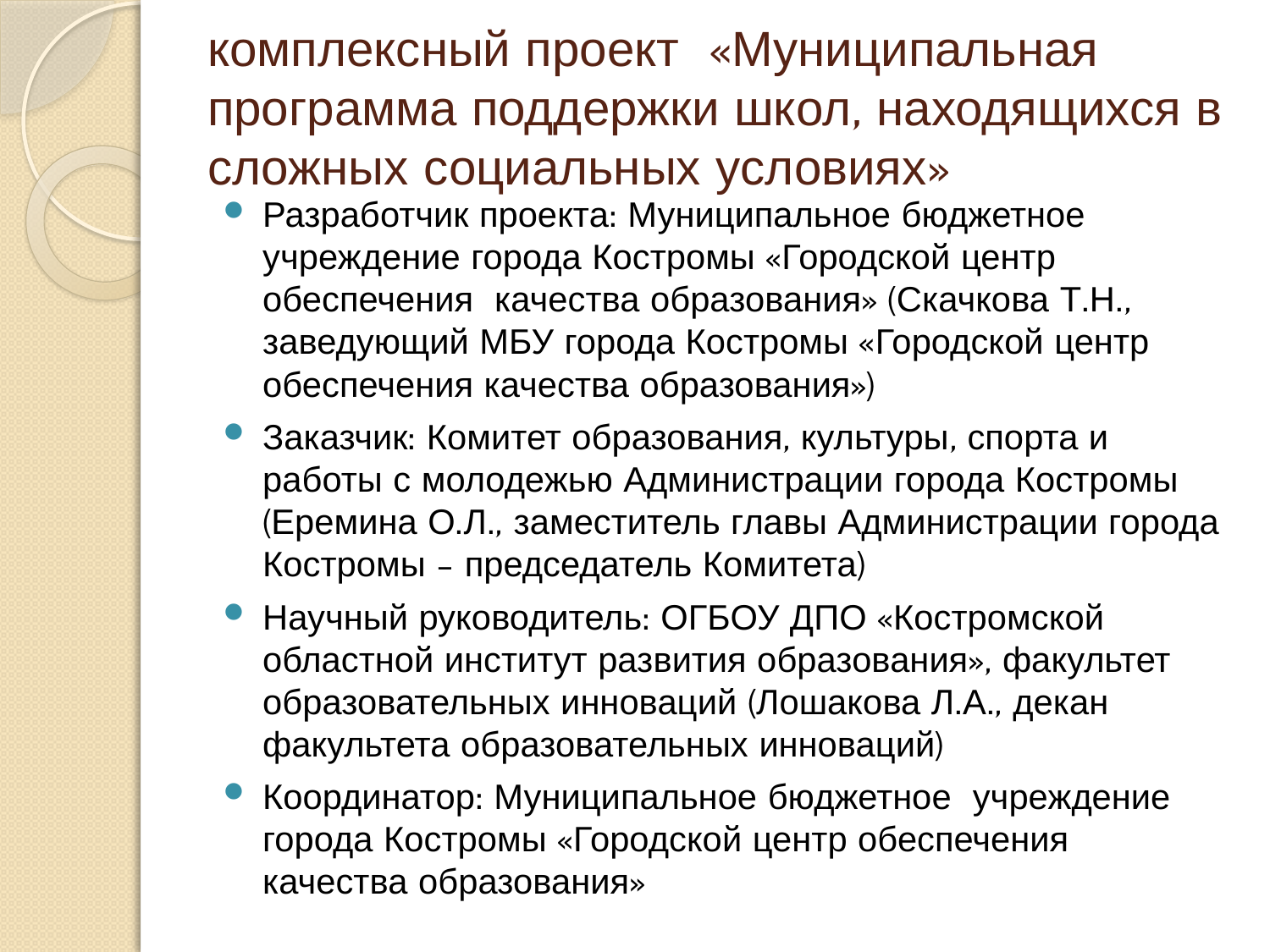

# комплексный проект  «Муниципальная программа поддержки школ, находящихся в сложных социальных условиях»
Разработчик проекта: Муниципальное бюджетное  учреждение города Костромы «Городской центр обеспечения  качества образования» (Скачкова Т.Н., заведующий МБУ города Костромы «Городской центр обеспечения качества образования»)
Заказчик: Комитет образования, культуры, спорта и работы с молодежью Администрации города Костромы  (Еремина О.Л., заместитель главы Администрации города Костромы – председатель Комитета)
Научный руководитель: ОГБОУ ДПО «Костромской областной институт развития образования», факультет образовательных инноваций (Лошакова Л.А., декан факультета образовательных инноваций)
Координатор: Муниципальное бюджетное  учреждение города Костромы «Городской центр обеспечения  качества образования»